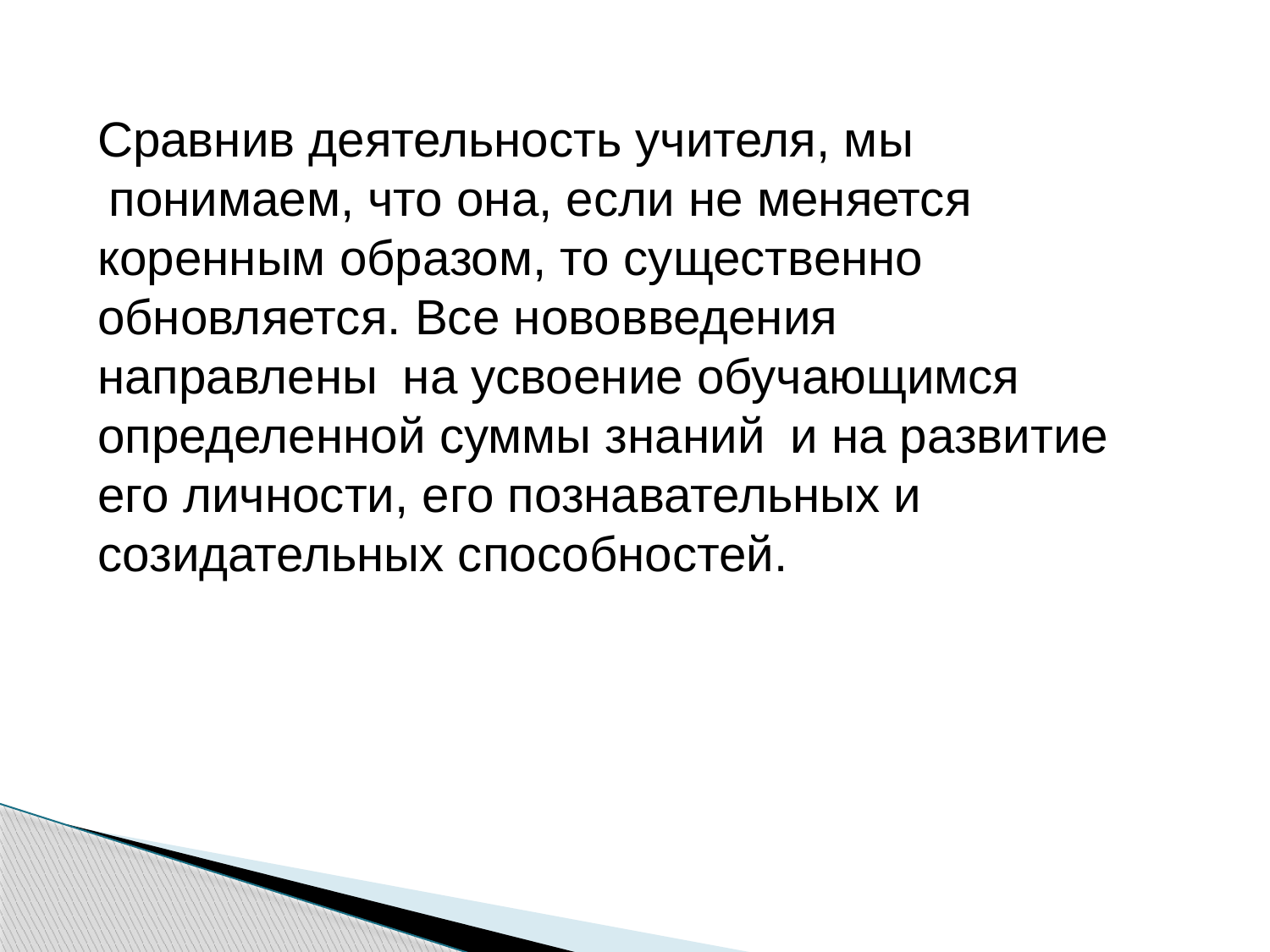

Сравнив деятельность учителя, мы  понимаем, что она, если не меняется коренным образом, то существенно обновляется. Все нововведения направлены  на усвоение обучающимся определенной суммы знаний  и на развитие его личности, его познавательных и созидательных способностей.